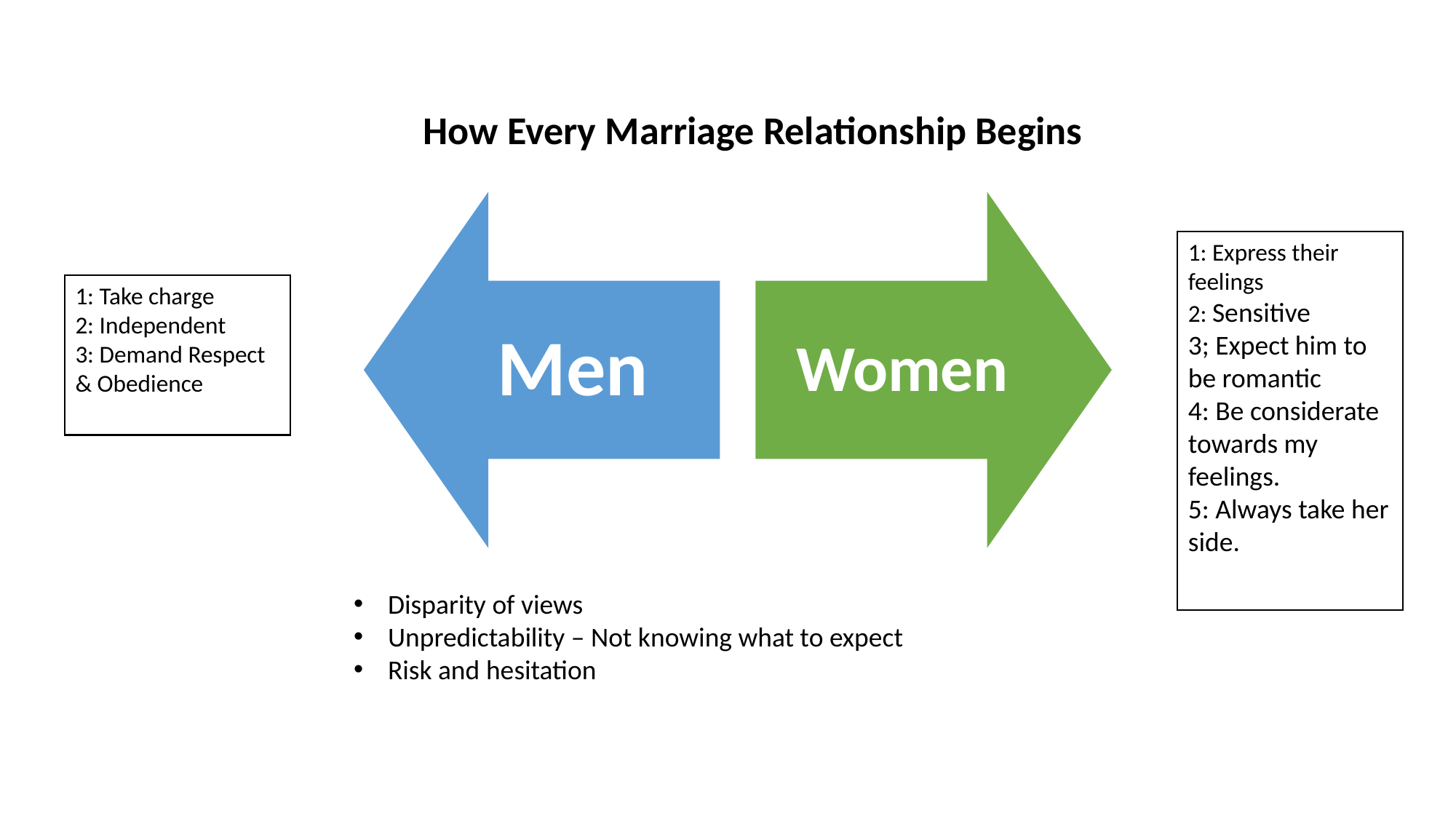

How Every Marriage Relationship Begins
Men
Women
1: Express their feelings
2: Sensitive
3; Expect him to be romantic
4: Be considerate towards my feelings.
5: Always take her side.

1: Take charge
2: Independent
3: Demand Respect & Obedience

Disparity of views
Unpredictability – Not knowing what to expect
Risk and hesitation